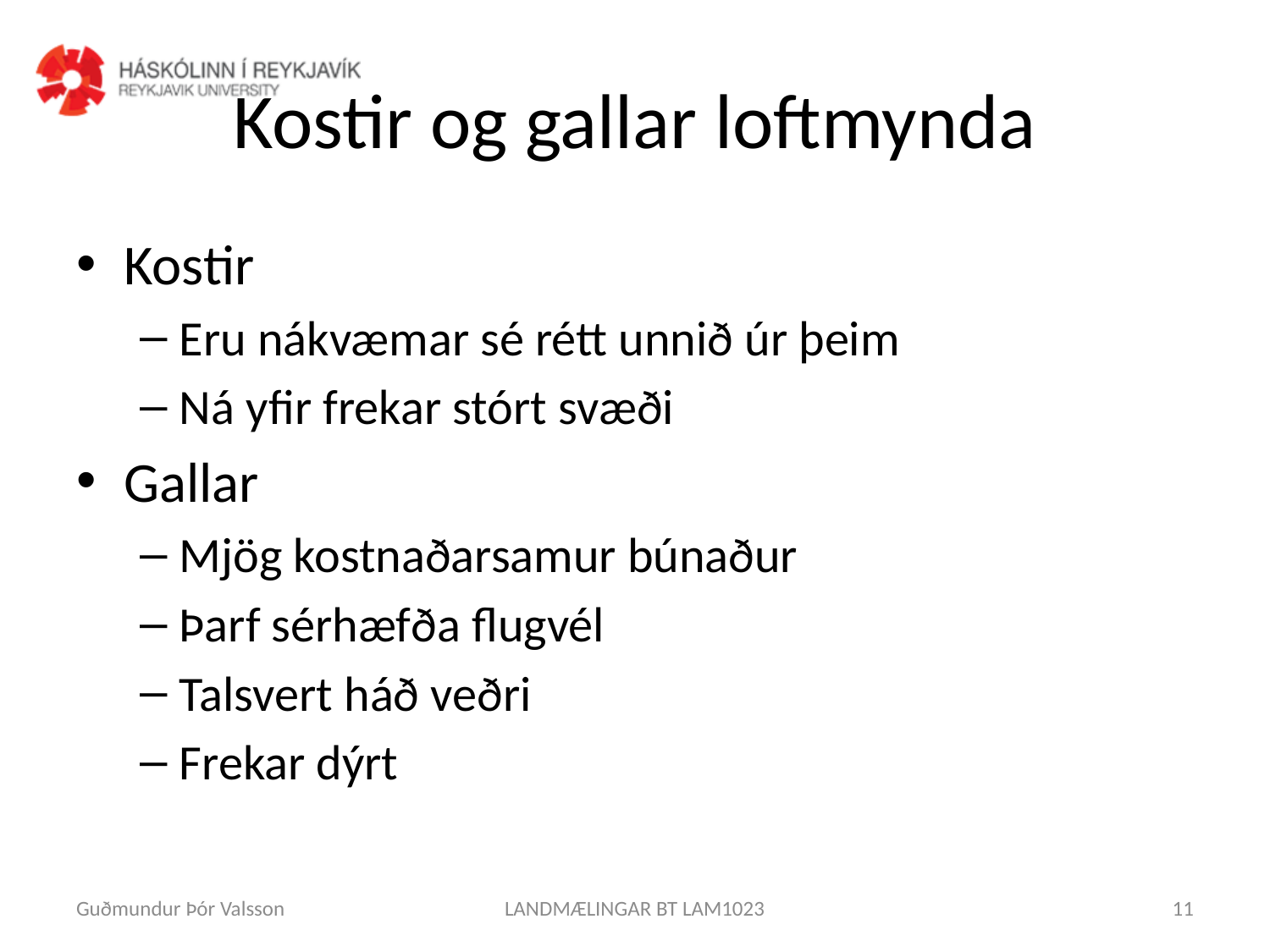

# Kostir og gallar loftmynda
Kostir
Eru nákvæmar sé rétt unnið úr þeim
Ná yfir frekar stórt svæði
Gallar
Mjög kostnaðarsamur búnaður
Þarf sérhæfða flugvél
Talsvert háð veðri
Frekar dýrt

Guðmundur Þór Valsson
LANDMÆLINGAR BT LAM1023
11